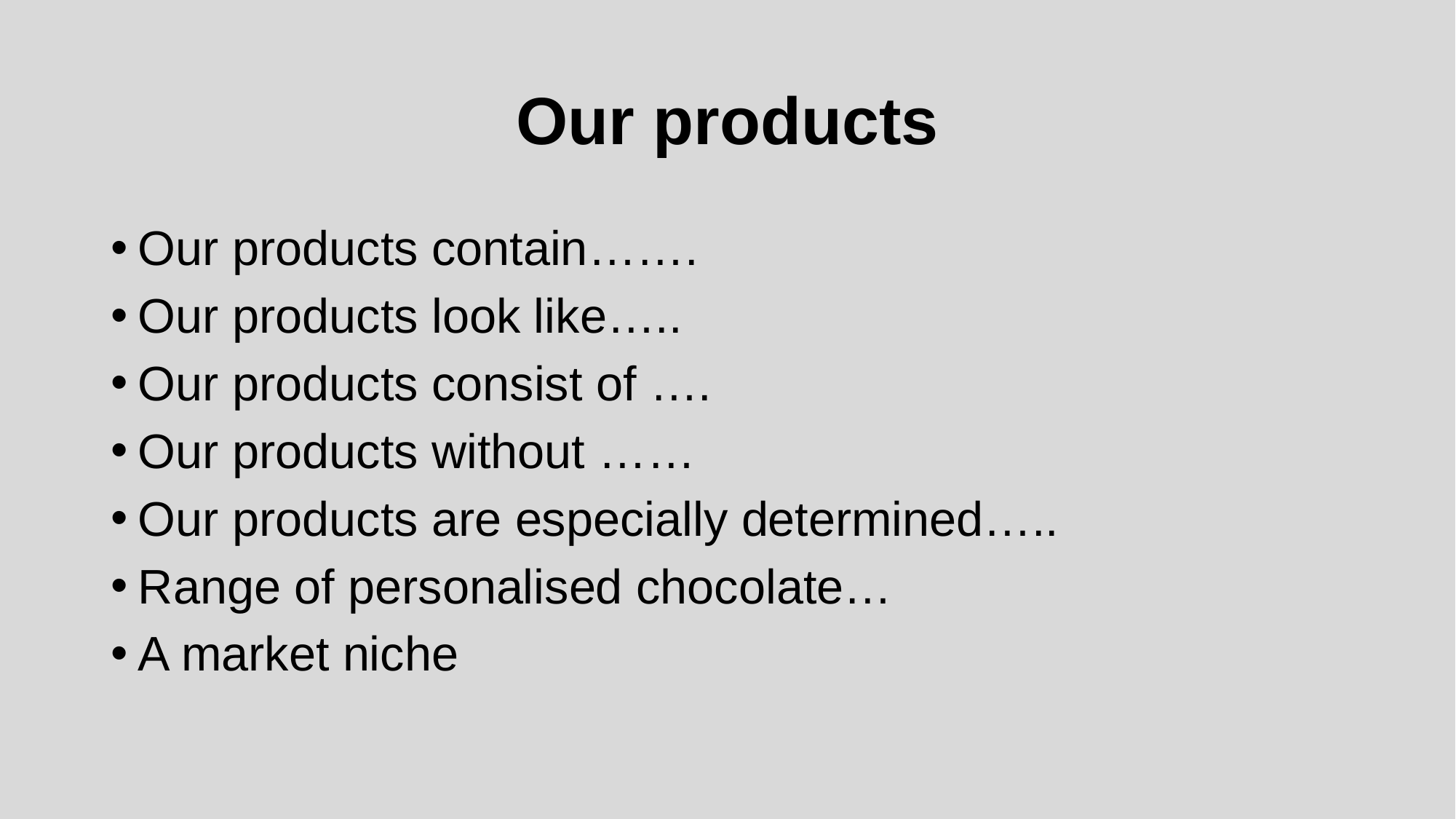

# Our products
Our products contain…….
Our products look like…..
Our products consist of ….
Our products without ……
Our products are especially determined…..
Range of personalised chocolate…
A market niche